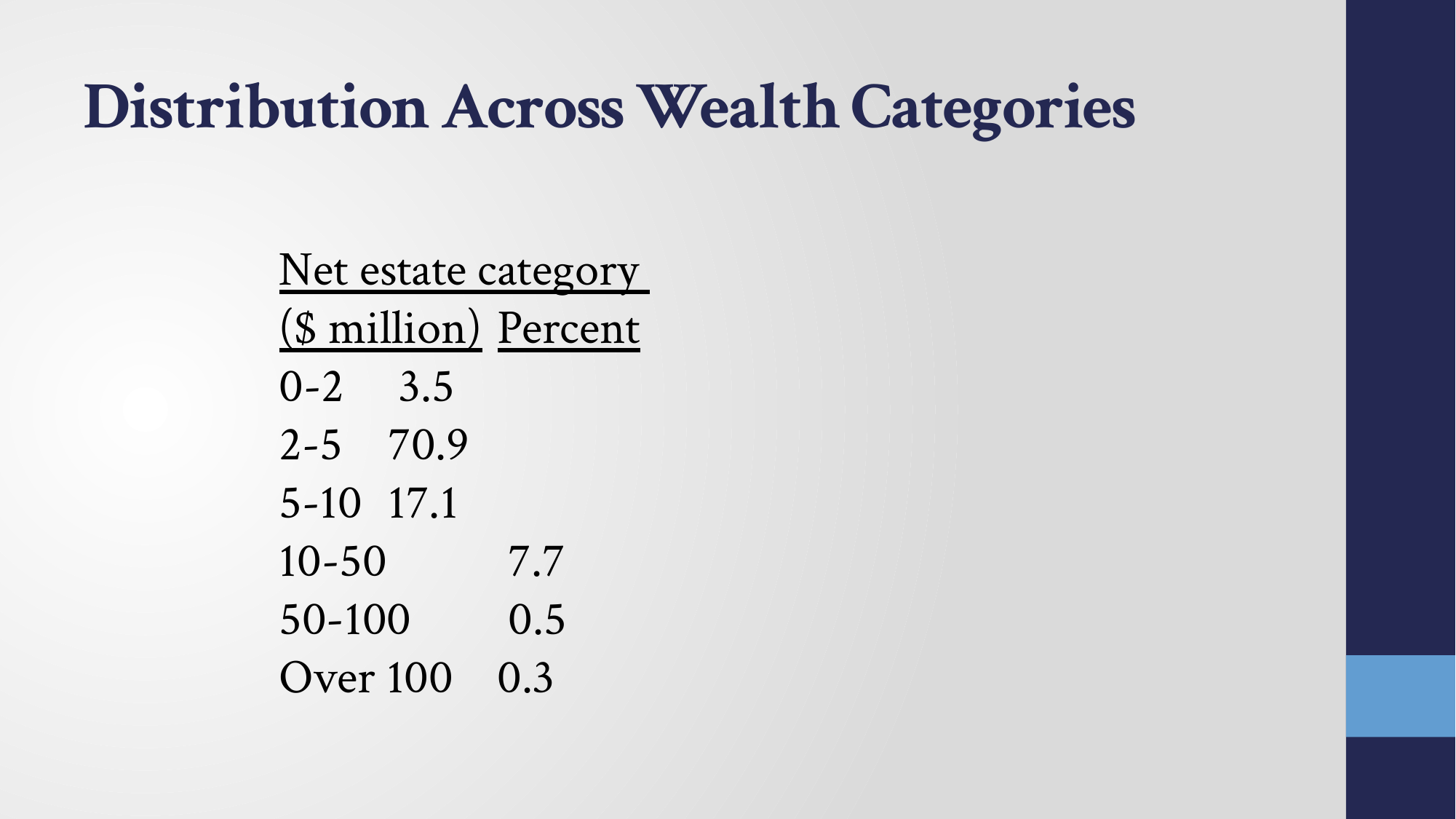

# Distribution Across Wealth Categories

Net estate category
($ million)	Percent
0-2  	 3.5
2-5  	70.9
5-10  	17.1
10-50  	 7.7
50-100	 0.5
Over 100	0.3